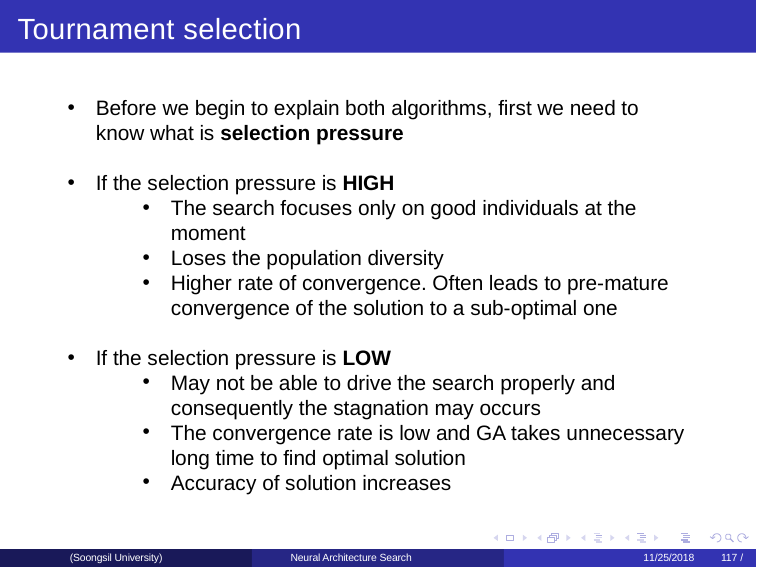

Tournament selection
Before we begin to explain both algorithms, first we need to know what is selection pressure

If the selection pressure is HIGH
The search focuses only on good individuals at the moment
Loses the population diversity
Higher rate of convergence. Often leads to pre-mature convergence of the solution to a sub-optimal one

If the selection pressure is LOW
May not be able to drive the search properly and consequently the stagnation may occurs
The convergence rate is low and GA takes unnecessary long time to find optimal solution
Accuracy of solution increases

(Soongsil University)
Neural Architecture Search
11/25/2018	117 /